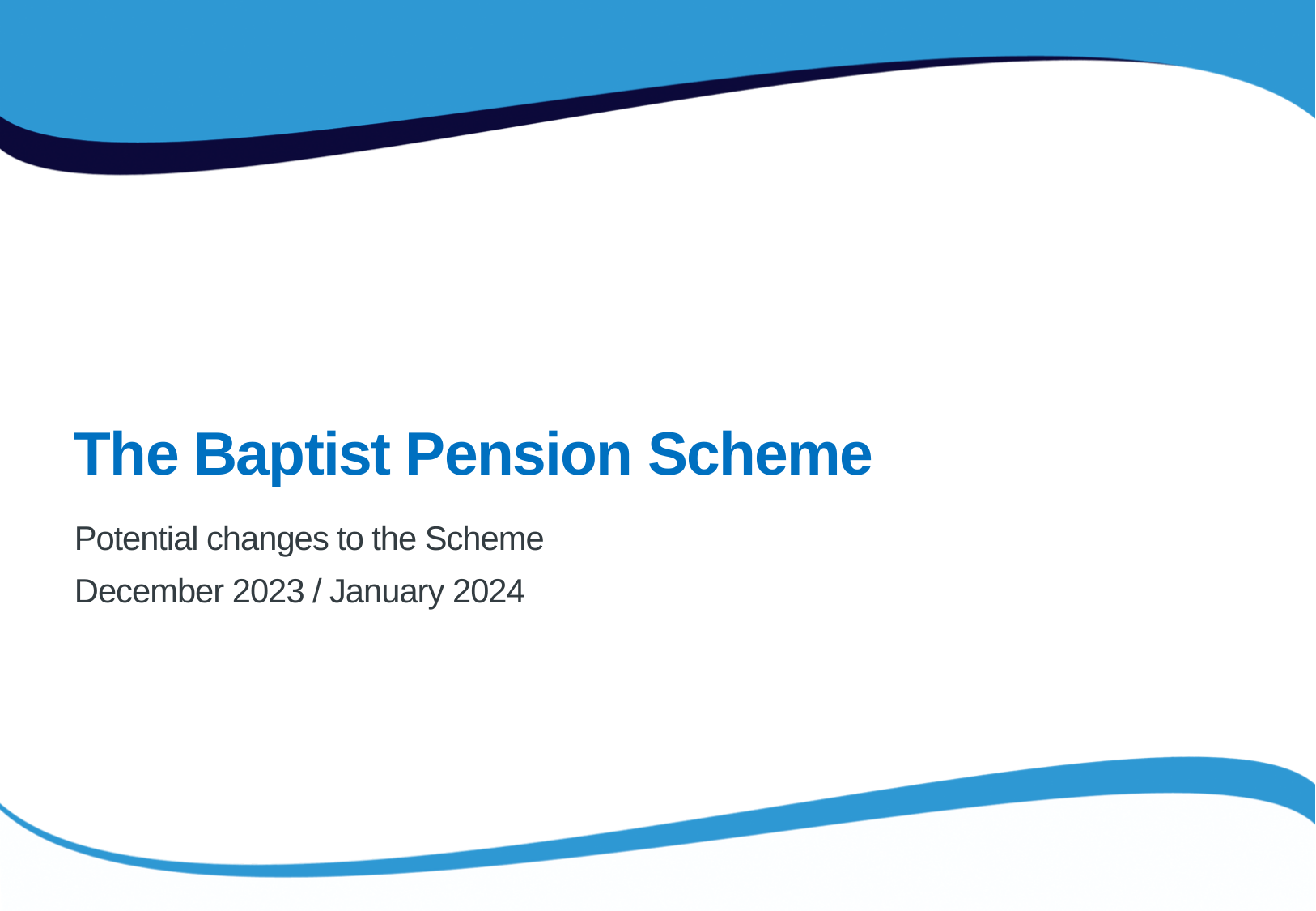

# The Baptist Pension Scheme
Potential changes to the Scheme
December 2023 / January 2024